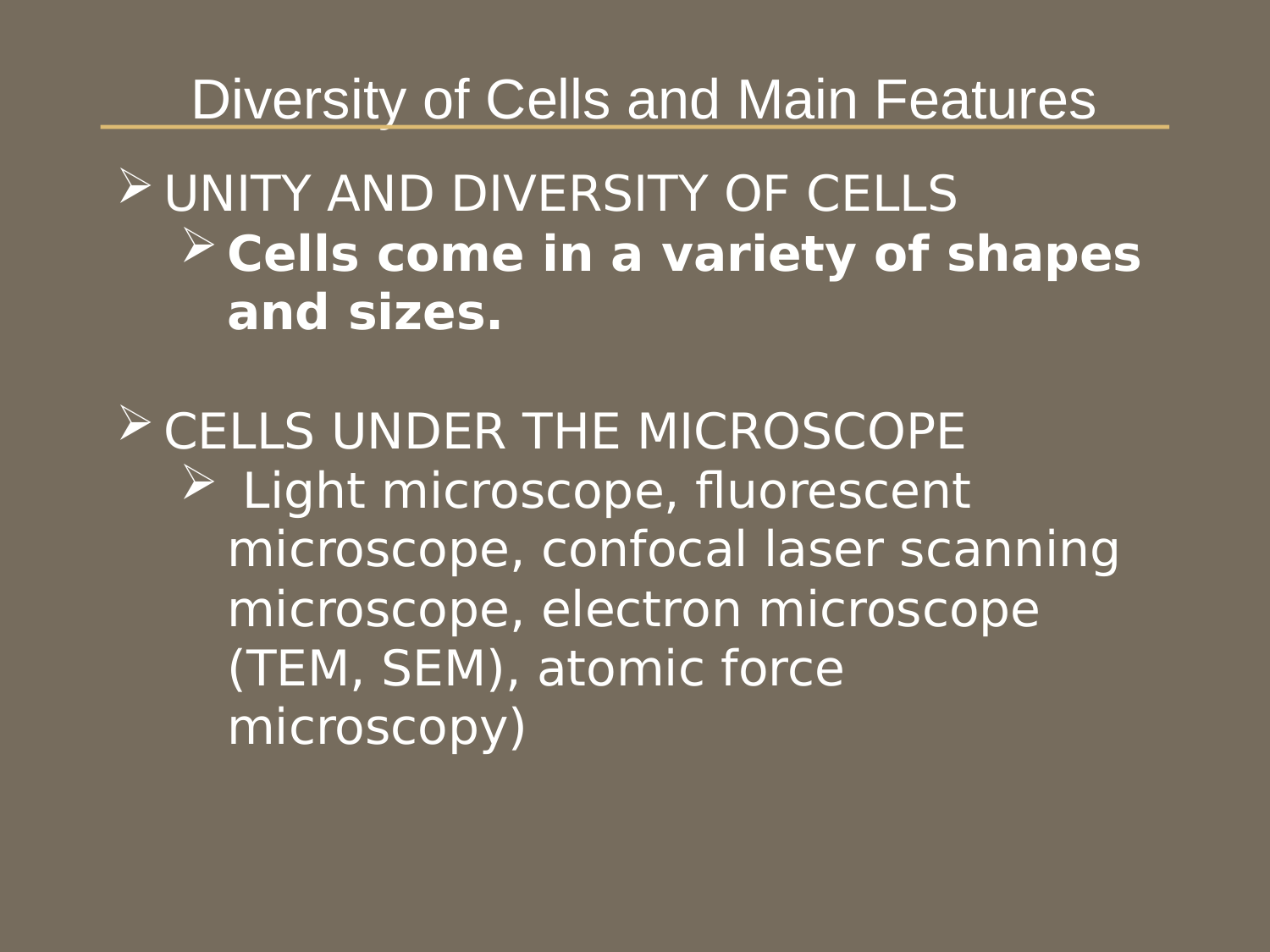

Diversity of Cells and Main Features

UNITY AND DIVERSITY OF CELLS
Cells come in a variety of shapes and sizes.

CELLS UNDER THE MICROSCOPE
 Light microscope, fluorescent microscope, confocal laser scanning microscope, electron microscope (TEM, SEM), atomic force microscopy)